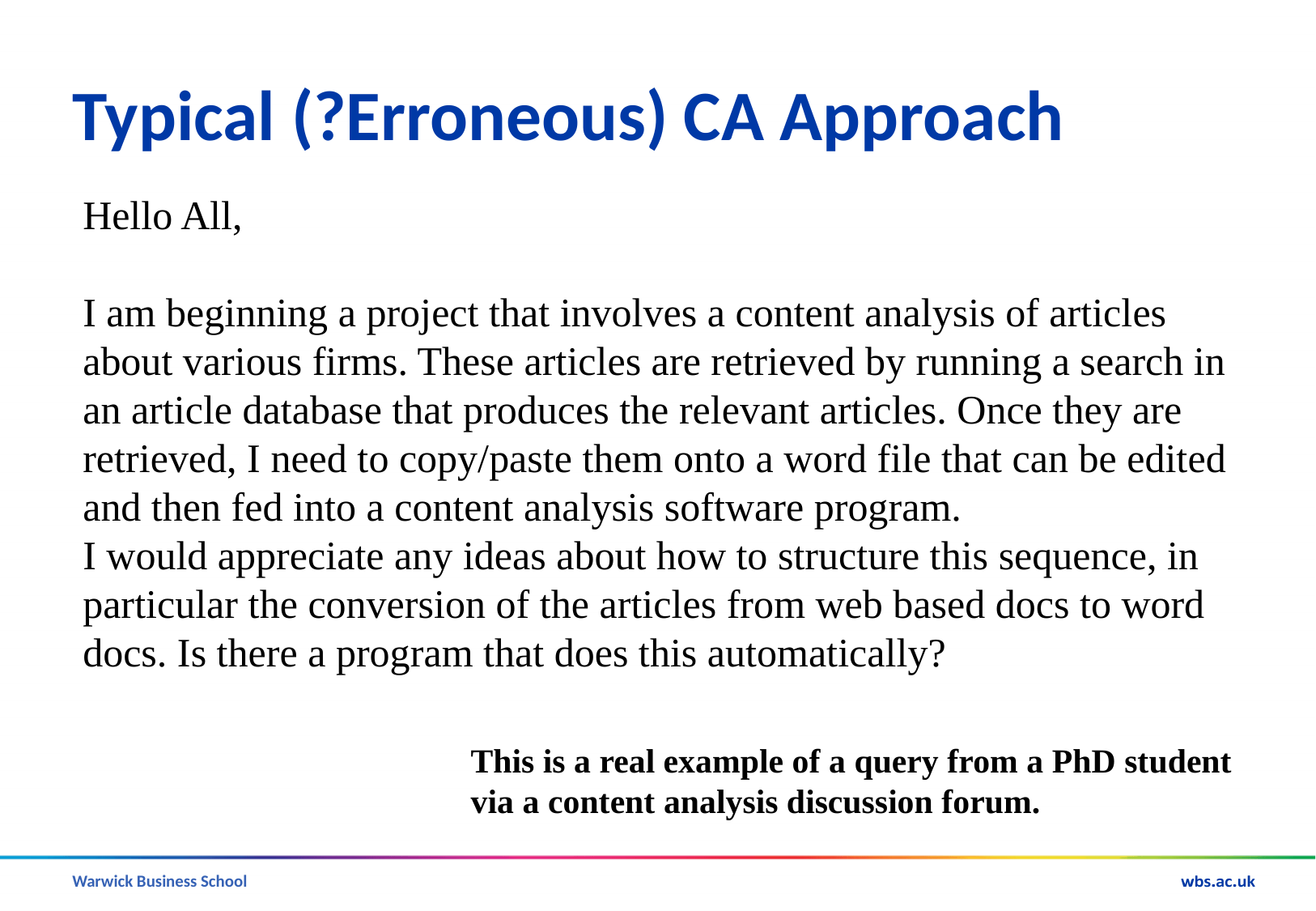

# Typical (?Erroneous) CA Approach
Hello All,
I am beginning a project that involves a content analysis of articles
about various firms. These articles are retrieved by running a search in
an article database that produces the relevant articles. Once they are
retrieved, I need to copy/paste them onto a word file that can be edited
and then fed into a content analysis software program.
I would appreciate any ideas about how to structure this sequence, in
particular the conversion of the articles from web based docs to word
docs. Is there a program that does this automatically?
This is a real example of a query from a PhD student
via a content analysis discussion forum.